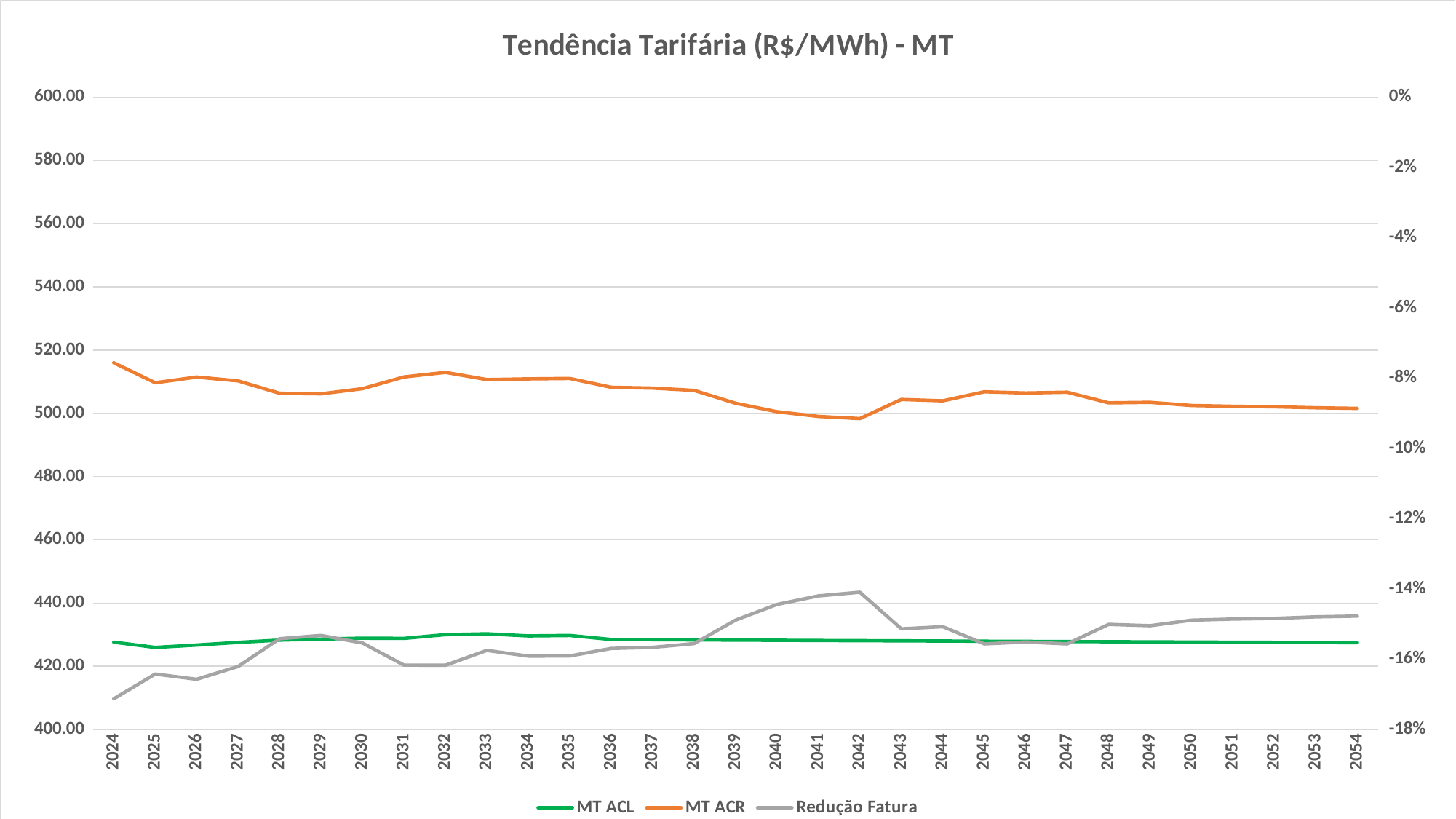

### Chart: Tendência Tarifária (R$/MWh) - MT

| Category | MT ACL | MT ACR | Redução Fatura |
|---|---|---|---|
| 2024 | 427.6306569855756 | 515.9898443451317 | -0.17124210549472524 |
| 2025 | 425.97984701665627 | 509.66632932734535 | -0.1641985697213667 |
| 2026 | 426.72974217141586 | 511.47197065305267 | -0.16568303512983729 |
| 2027 | 427.56454791475693 | 510.2537933341025 | -0.16205513119076922 |
| 2028 | 428.29195742127513 | 506.3393573618638 | -0.15414049649869646 |
| 2029 | 428.6078951236333 | 506.1581636069953 | -0.15321350925315844 |
| 2030 | 428.9041919984716 | 507.7943823619193 | -0.1553585331064581 |
| 2031 | 428.8311421613143 | 511.5167294044591 | -0.16164786504522102 |
| 2032 | 430.0078792367304 | 512.9527645038784 | -0.1617008251186077 |
| 2033 | 430.265192365221 | 510.68819416313204 | -0.15747965728814364 |
| 2034 | 429.62150384102205 | 510.9080570164396 | -0.15910211643579933 |
| 2035 | 429.75658355139905 | 511.04313672681656 | -0.1590600623189076 |
| 2036 | 428.4858324193157 | 508.2315132317217 | -0.15690817813583094 |
| 2037 | 428.4205869405821 | 507.9718500067977 | -0.15660565258714812 |
| 2038 | 428.3565585944945 | 507.24686530217394 | -0.15552645487652922 |
| 2039 | 428.2937246758493 | 503.19594756522224 | -0.14885299305727087 |
| 2040 | 428.23206290300095 | 500.4977730699598 | -0.1443876757406822 |
| 2041 | 428.17155140996044 | 499.0094085491383 | -0.1419569569742938 |
| 2042 | 428.11216873864174 | 498.3295324352053 | -0.14090548347281345 |
| 2043 | 428.05389383125197 | 504.39135506286 | -0.15134569707701387 |
| 2044 | 427.99670602282424 | 503.9553943863019 | -0.1507250229079842 |
| 2045 | 427.9405850338906 | 506.80750249880884 | -0.15561513410134195 |
| 2046 | 427.8855109632886 | 506.4194095543557 | -0.15507679427251042 |
| 2047 | 427.83146428110626 | 506.6823409080656 | -0.15562191586476926 |
| 2048 | 427.7784258217551 | 503.310251264094 | -0.15007011133319118 |
| 2049 | 427.7263767771741 | 503.46998491792533 | -0.1504431453904816 |
| 2050 | 427.67529869016175 | 502.4710661385944 | -0.14885586949956275 |
| 2051 | 427.62517344782725 | 502.22386323588137 | -0.14853672883523852 |
| 2052 | 427.57598327517167 | 502.05863740576075 | -0.14835449204789325 |
| 2053 | 427.52771072878164 | 501.74767868102276 | -0.14792289253305171 |
| 2054 | 427.4803386906453 | 501.5599805333034 | -0.14769847020866742 |